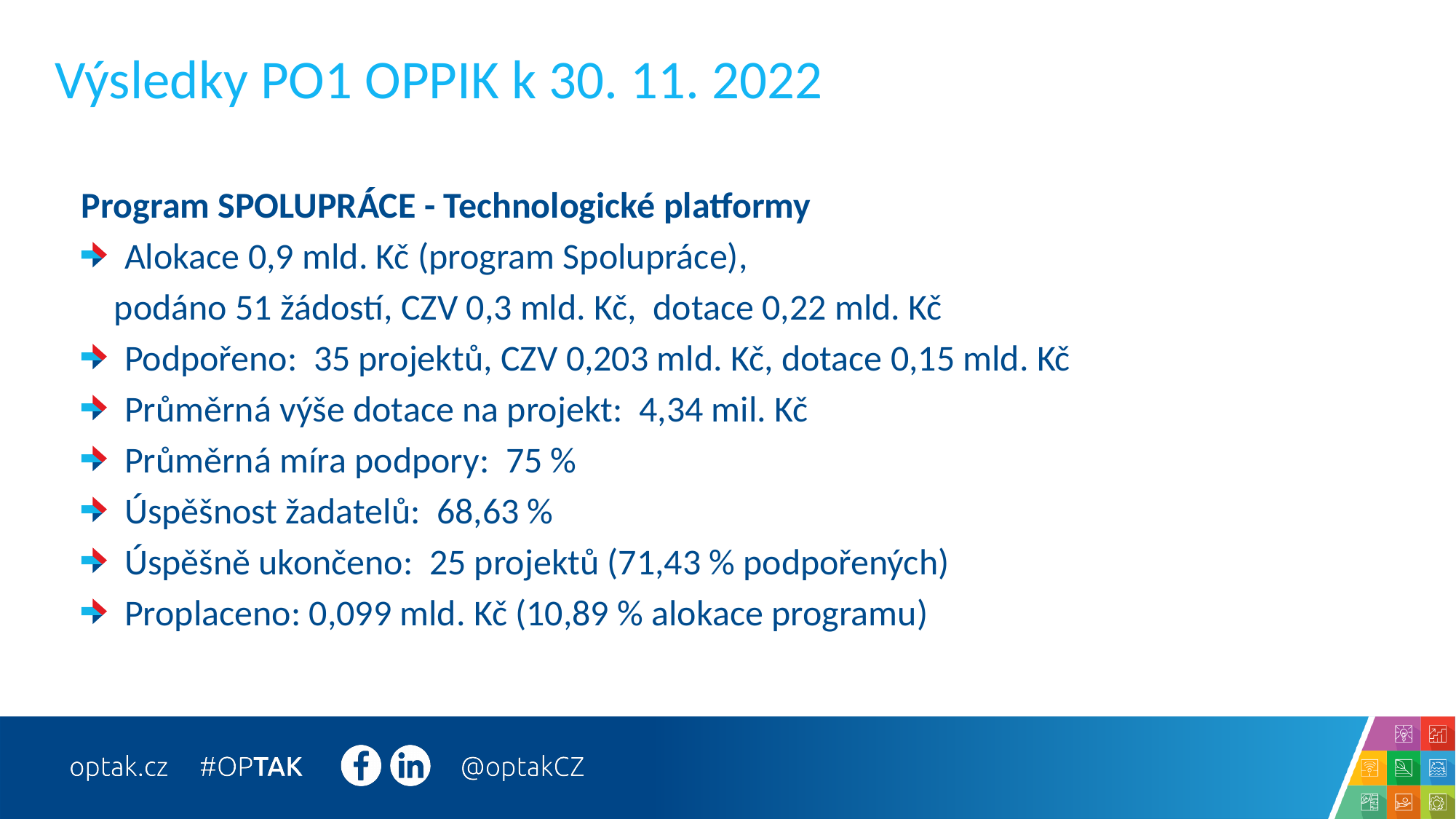

# Výsledky PO1 OPPIK k 30. 11. 2022
Program SPOLUPRÁCE - Technologické platformy
Alokace 0,9 mld. Kč (program Spolupráce),
    podáno 51 žádostí, CZV 0,3 mld. Kč,  dotace 0,22 mld. Kč
Podpořeno:  35 projektů, CZV 0,203 mld. Kč, dotace 0,15 mld. Kč
Průměrná výše dotace na projekt:  4,34 mil. Kč
Průměrná míra podpory:  75 %
Úspěšnost žadatelů:  68,63 %
Úspěšně ukončeno:  25 projektů (71,43 % podpořených)
Proplaceno: 0,099 mld. Kč (10,89 % alokace programu)